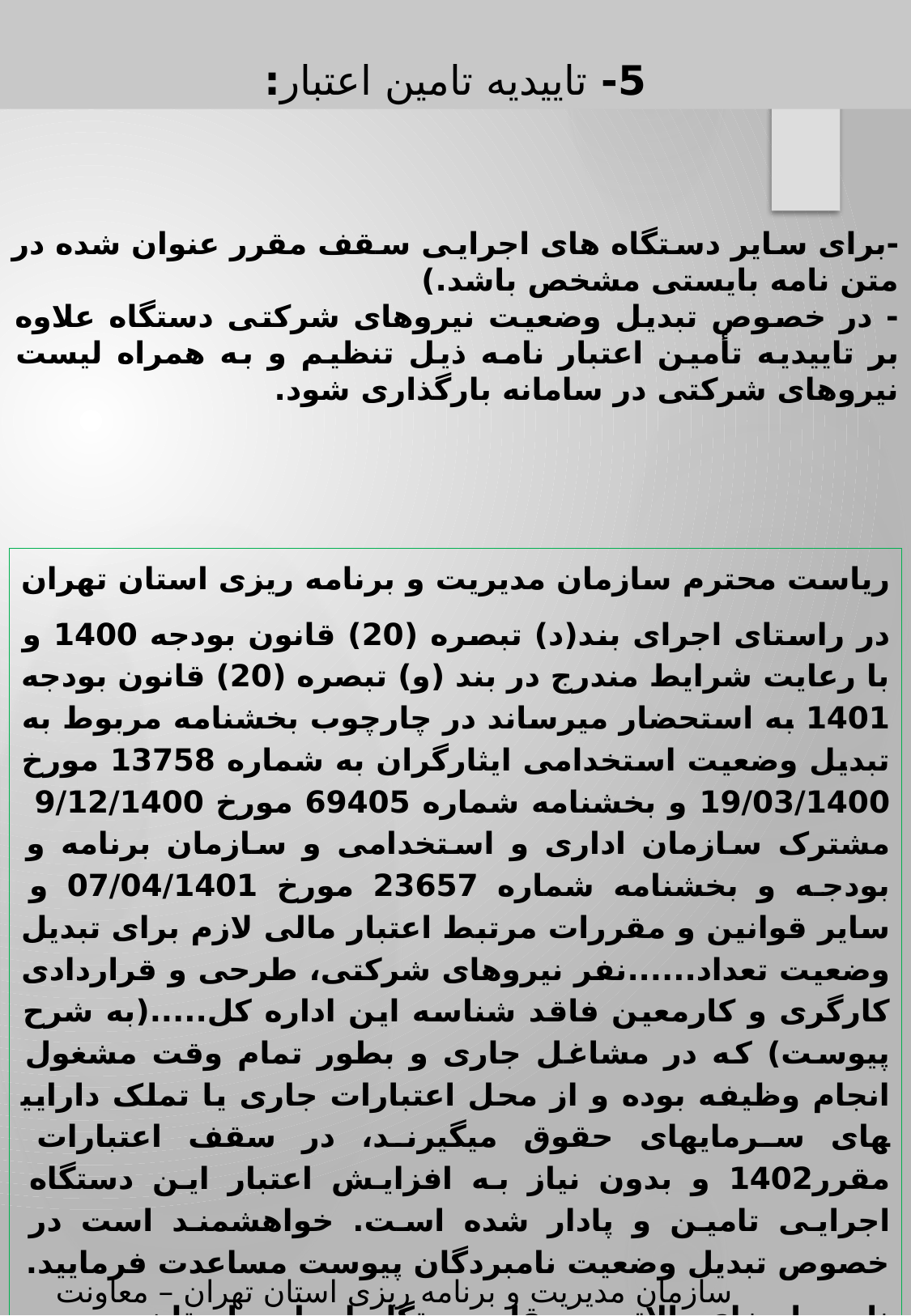

5- تاییدیه تامین اعتبار:
-برای سایر دستگاه های اجرایی سقف مقرر عنوان شده در متن نامه بایستی مشخص باشد.)
- در خصوص تبدیل وضعیت نیروهای شرکتی دستگاه علاوه بر تاییدیه تأمین اعتبار نامه ذیل تنظیم و به همراه لیست نیروهای شرکتی در سامانه بارگذاری شود.
ریاست محترم سازمان مدیریت و برنامه ریزی استان تهران
در راستای اجرای بند(د) تبصره (20) قانون بودجه 1400 و با رعایت شرایط مندرج در بند (و) تبصره (20) قانون بودجه 1401 به استحضار می­رساند در چارچوب بخشنامه مربوط به تبدیل وضعیت استخدامی ایثارگران به شماره 13758 مورخ 19/03/1400 و بخشنامه شماره 69405 مورخ 9/12/1400  مشترک سازمان اداری و استخدامی و سازمان برنامه و بودجه و بخشنامه شماره 23657 مورخ 07/04/1401 و سایر قوانین و مقررات مرتبط اعتبار مالی لازم برای تبدیل وضعیت تعداد......نفر نیروهای شرکتی، طرحی و قراردادی کارگری و کارمعین فاقد شناسه این اداره کل.....(به شرح پیوست) که در مشاغل جاری و بطور تمام وقت مشغول انجام وظیفه بوده و از محل اعتبارات جاری یا تملک دارایی­های سرمایه­ای حقوق می­گیرند، در سقف اعتبارات مقرر1402 و بدون نیاز به افزایش اعتبار این دستگاه اجرایی تامین و پادار شده است. خواهشمند است در خصوص تبدیل وضعیت نامبردگان پیوست مساعدت فرمایید.
نام و امضای بالاترین مقام دستگاه اجرایی استان  و مدیر مالی دانشگاه
لیست اسامی افراد مشمول تبدیل وضعیت ذیل نامه درج گردد.

سازمان مدیریت و برنامه ریزی استان تهران – معاونت توسعه مدیریت و سرمایه انسانی